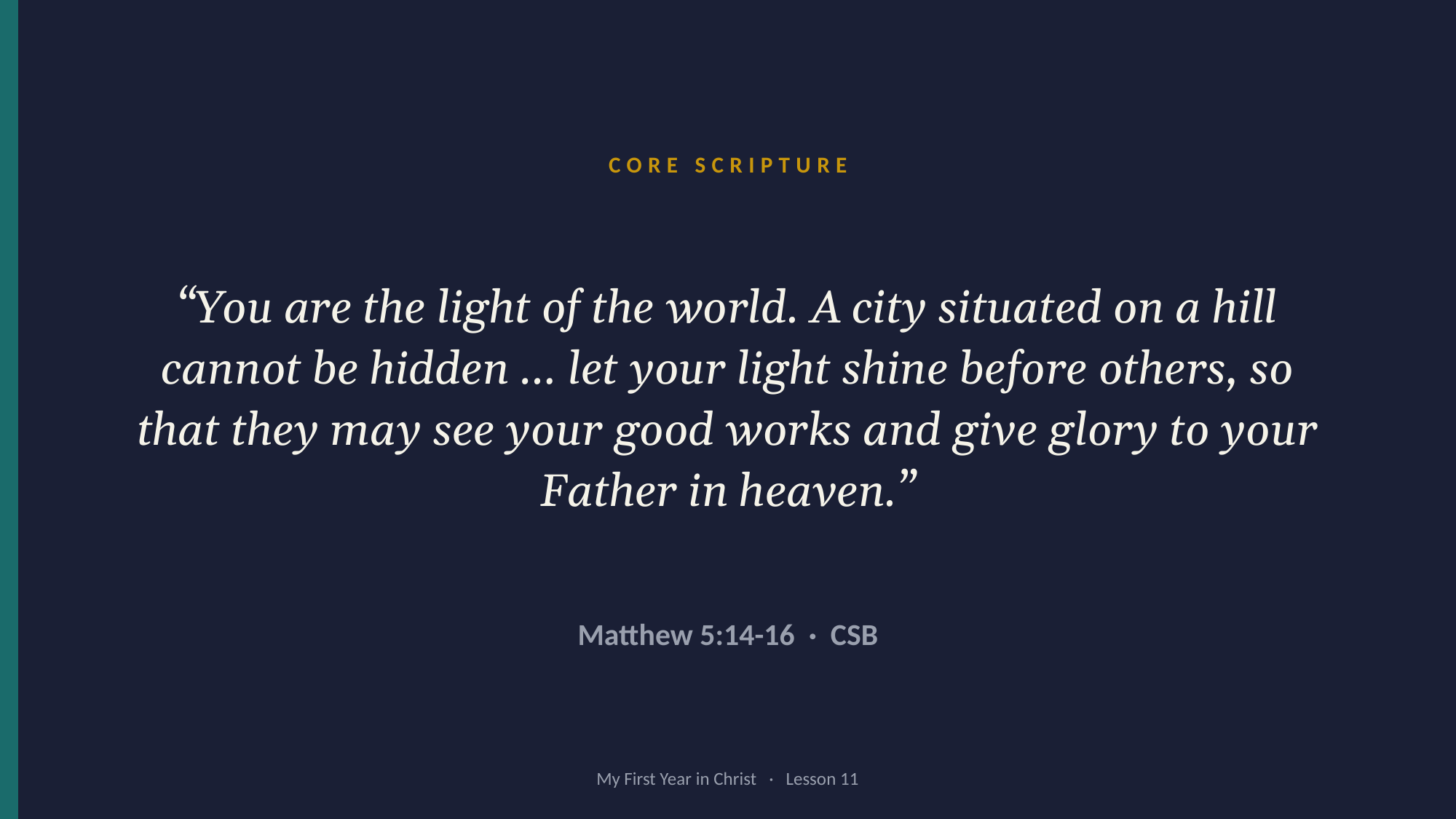

CORE SCRIPTURE
“You are the light of the world. A city situated on a hill cannot be hidden … let your light shine before others, so that they may see your good works and give glory to your Father in heaven.”
Matthew 5:14-16  ·  CSB
My First Year in Christ   ·   Lesson 11